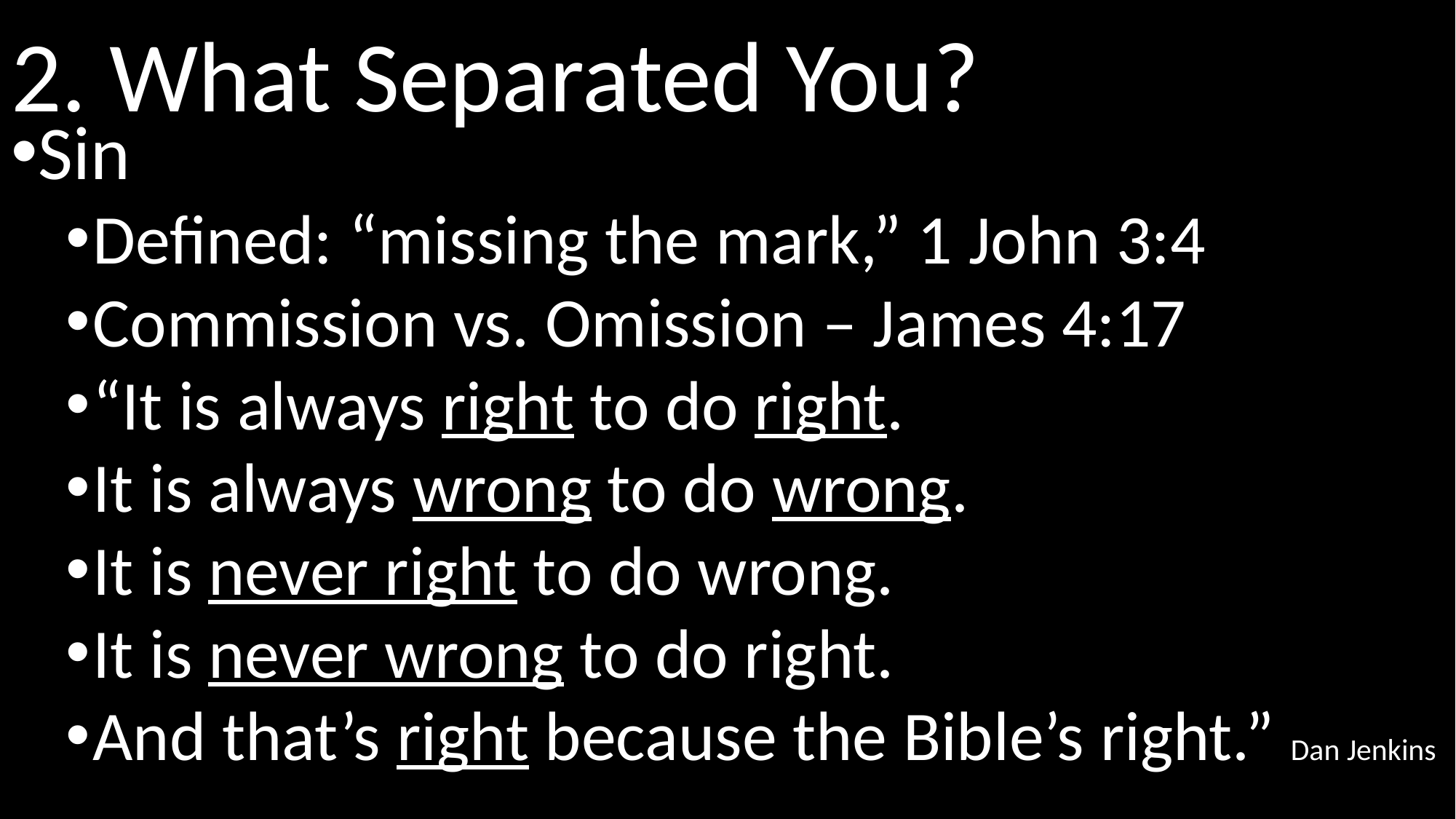

# 2. What Separated You?
Sin
Defined: “missing the mark,” 1 John 3:4
Commission vs. Omission – James 4:17
“It is always right to do right.
It is always wrong to do wrong.
It is never right to do wrong.
It is never wrong to do right.
And that’s right because the Bible’s right.” Dan Jenkins